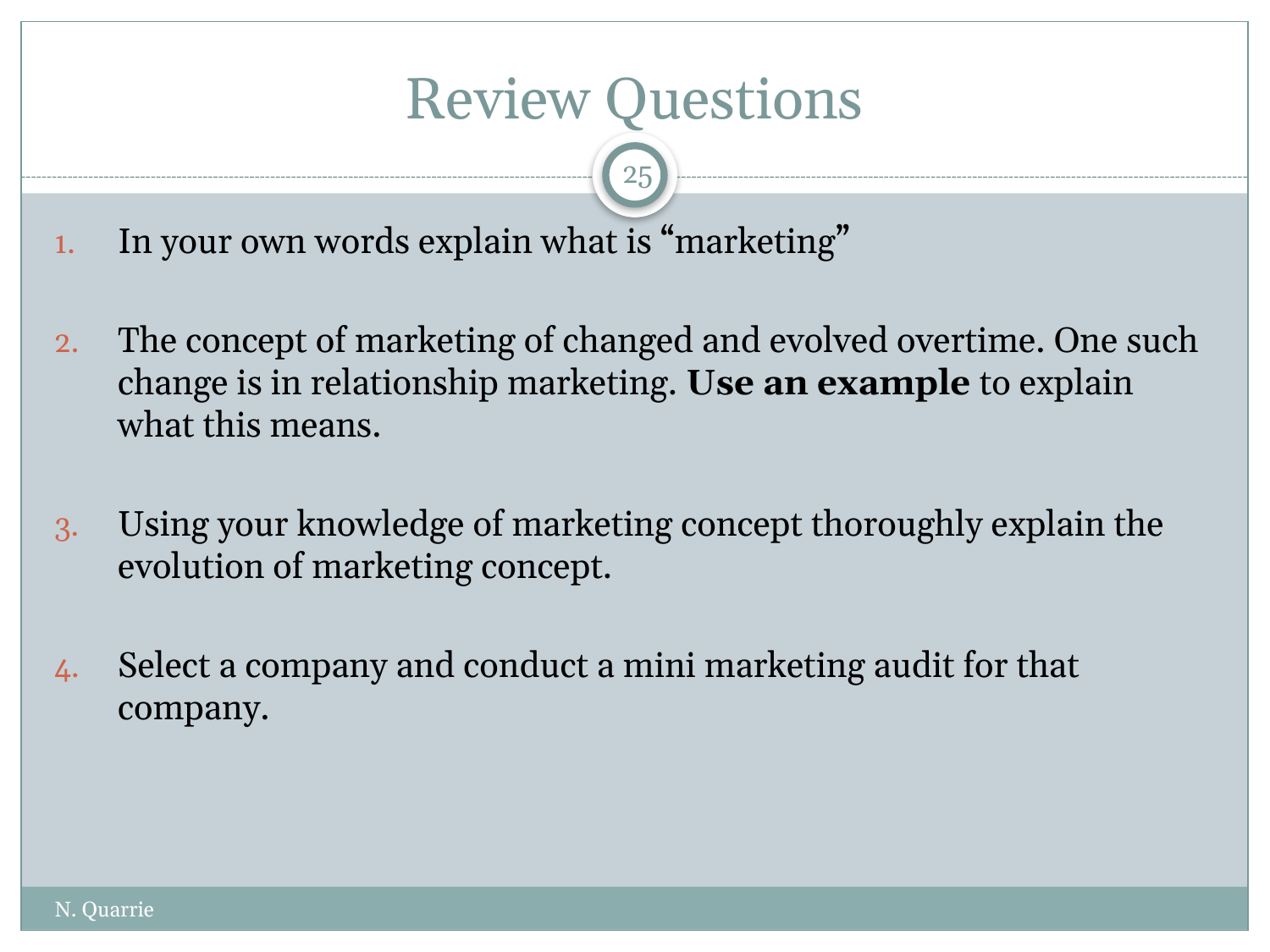

# Review Questions
25
In your own words explain what is “marketing”

The concept of marketing of changed and evolved overtime. One such change is in relationship marketing. Use an example to explain what this means.

Using your knowledge of marketing concept thoroughly explain the evolution of marketing concept.

Select a company and conduct a mini marketing audit for that company.

N. Quarrie